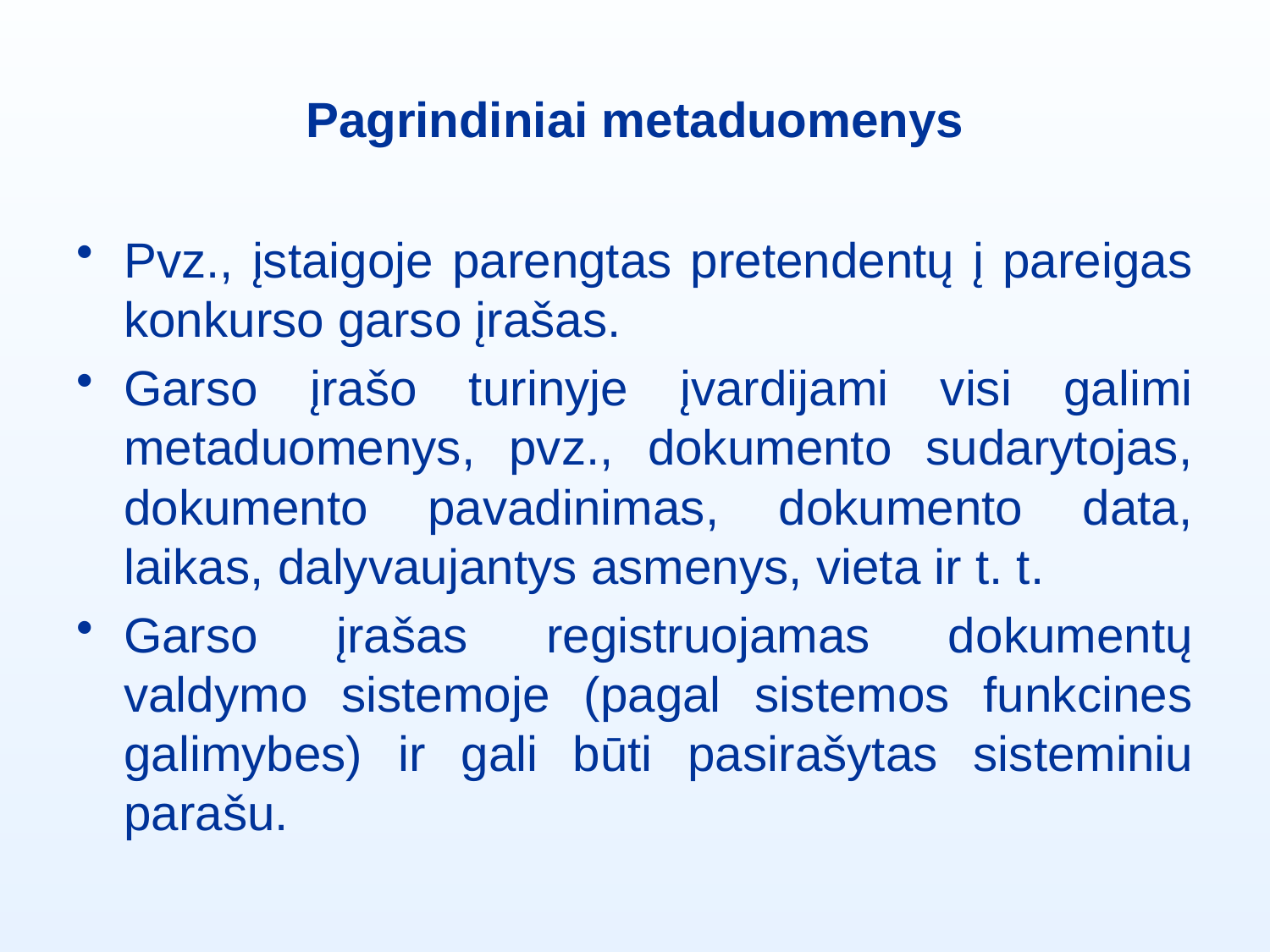

# Pagrindiniai metaduomenys
Pvz., įstaigoje parengtas pretendentų į pareigas konkurso garso įrašas.
Garso įrašo turinyje įvardijami visi galimi metaduomenys, pvz., dokumento sudarytojas, dokumento pavadinimas, dokumento data, laikas, dalyvaujantys asmenys, vieta ir t. t.
Garso įrašas registruojamas dokumentų valdymo sistemoje (pagal sistemos funkcines galimybes) ir gali būti pasirašytas sisteminiu parašu.